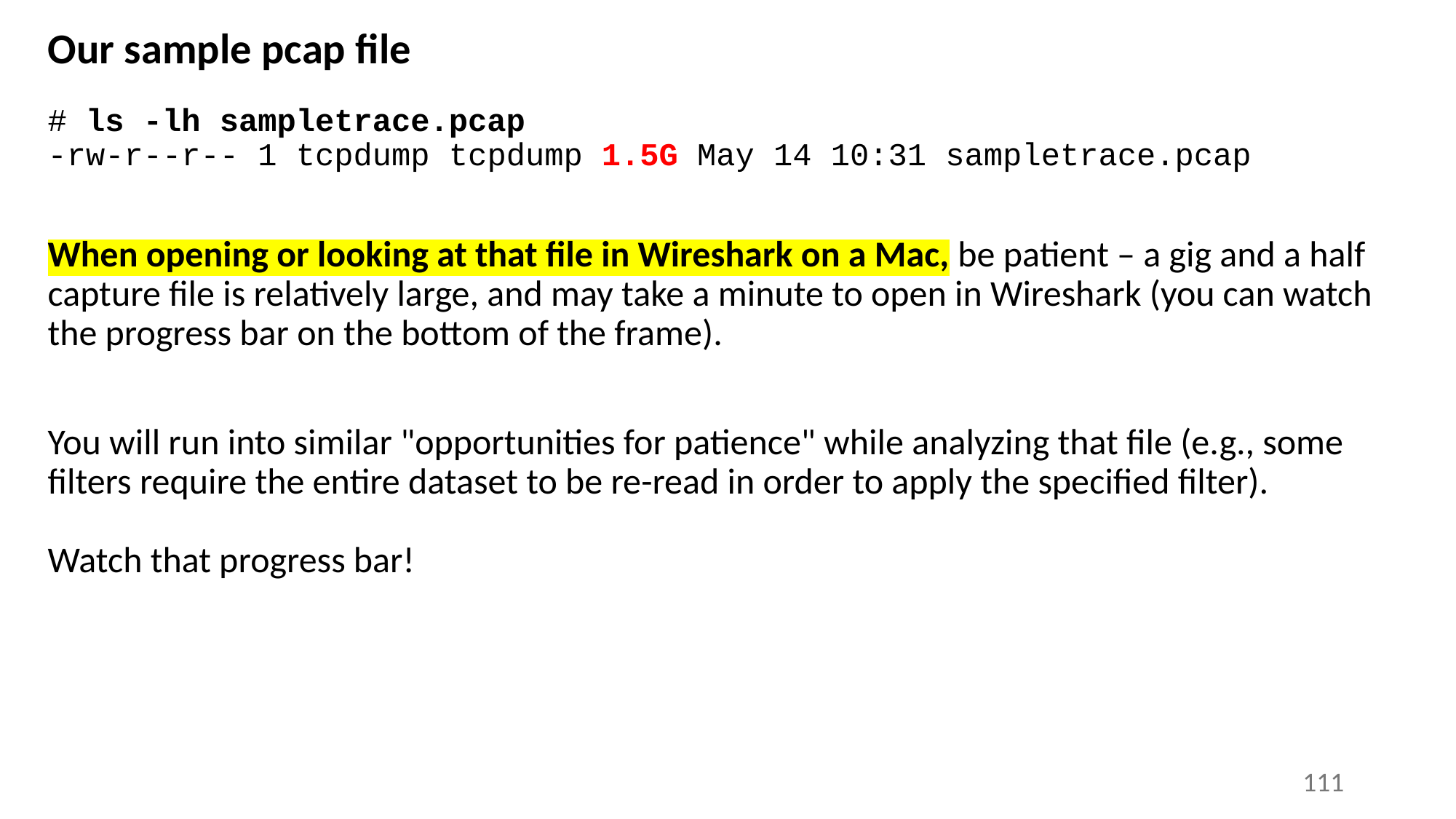

# Our sample pcap file
# ls -lh sampletrace.pcap -rw-r--r-- 1 tcpdump tcpdump 1.5G May 14 10:31 sampletrace.pcap

When opening or looking at that file in Wireshark on a Mac, be patient – a gig and a half capture file is relatively large, and may take a minute to open in Wireshark (you can watch the progress bar on the bottom of the frame).

You will run into similar "opportunities for patience" while analyzing that file (e.g., some filters require the entire dataset to be re-read in order to apply the specified filter).
Watch that progress bar!

111